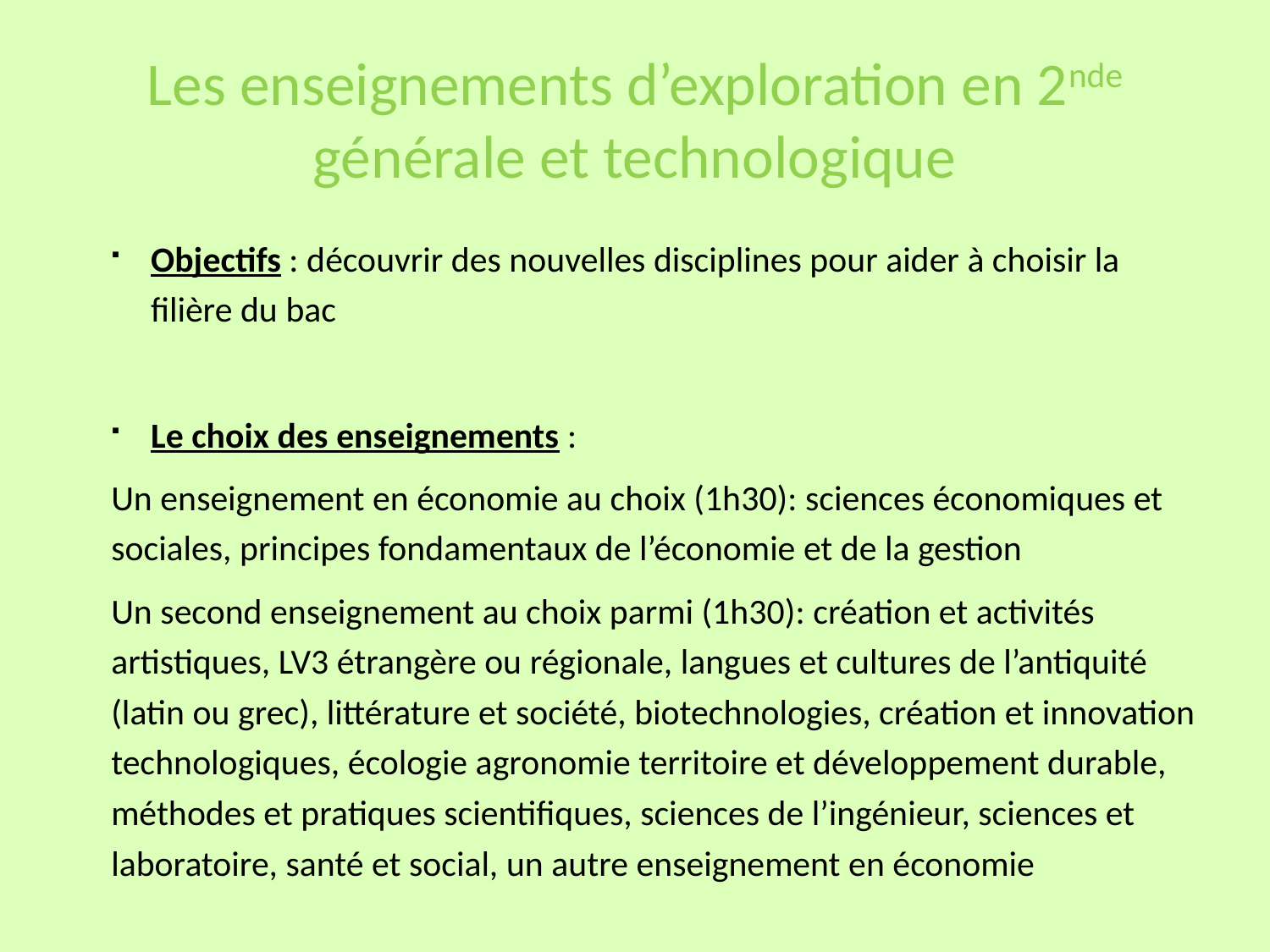

# Les enseignements d’exploration en 2nde générale et technologique
Objectifs : découvrir des nouvelles disciplines pour aider à choisir la filière du bac

Le choix des enseignements :
Un enseignement en économie au choix (1h30): sciences économiques et sociales, principes fondamentaux de l’économie et de la gestion
Un second enseignement au choix parmi (1h30): création et activités artistiques, LV3 étrangère ou régionale, langues et cultures de l’antiquité (latin ou grec), littérature et société, biotechnologies, création et innovation technologiques, écologie agronomie territoire et développement durable, méthodes et pratiques scientifiques, sciences de l’ingénieur, sciences et laboratoire, santé et social, un autre enseignement en économie